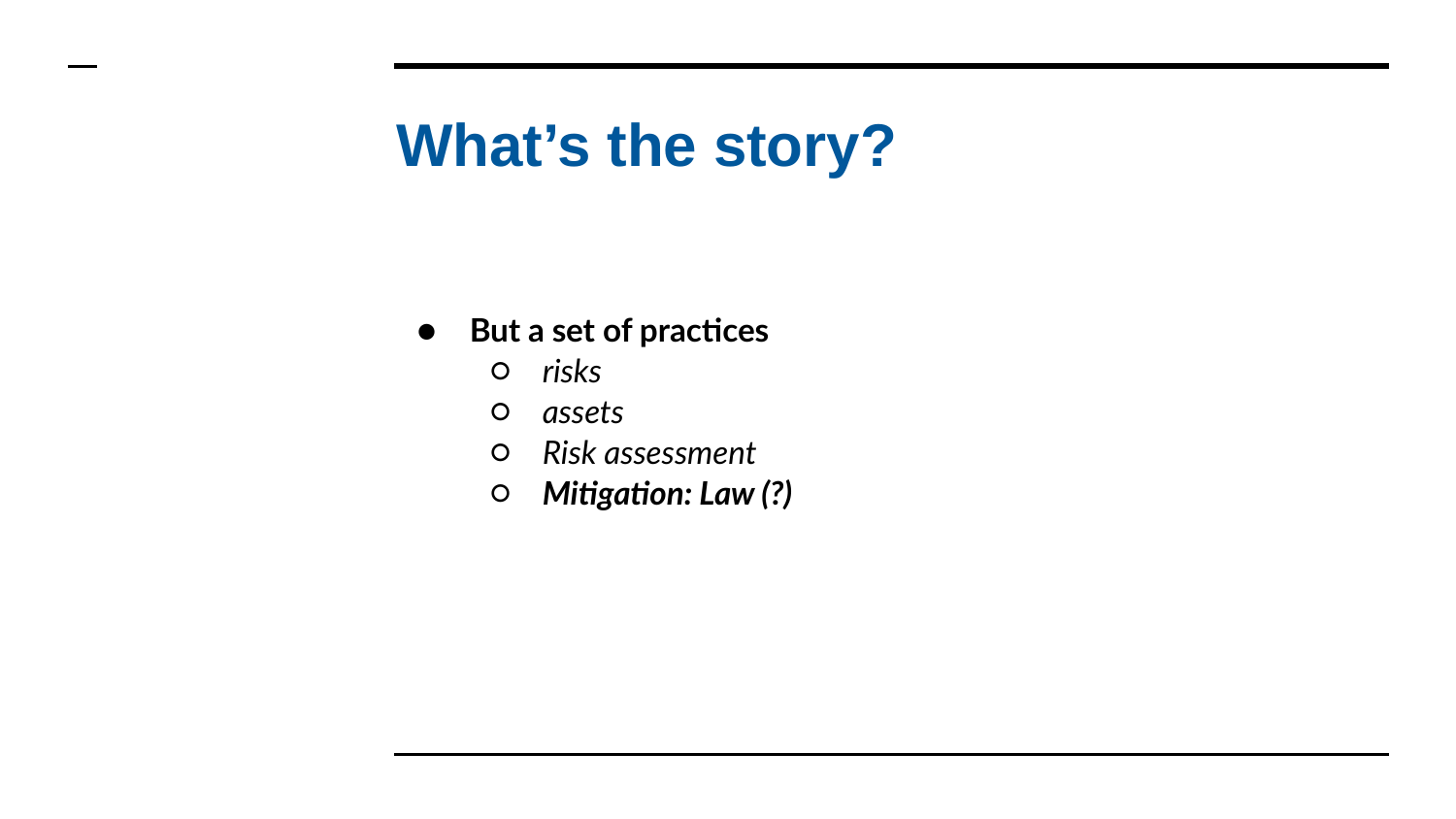

# What’s the story?

But a set of practices
risks
assets
Risk assessment
Mitigation: Law (?)
Sinar Project